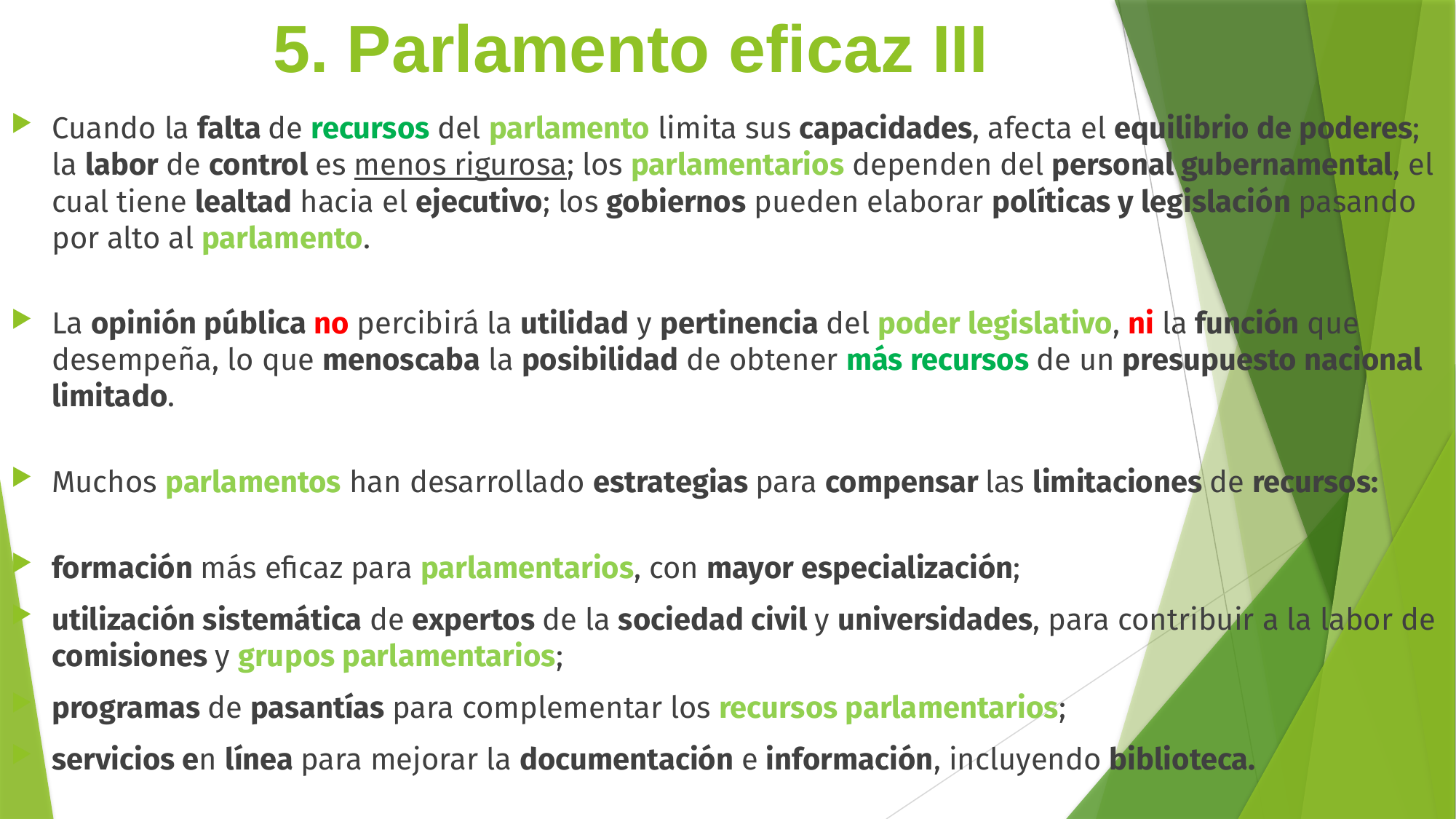

# 5. Parlamento eficaz III
Cuando la falta de recursos del parlamento limita sus capacidades, afecta el equilibrio de poderes; la labor de control es menos rigurosa; los parlamentarios dependen del personal gubernamental, el cual tiene lealtad hacia el ejecutivo; los gobiernos pueden elaborar políticas y legislación pasando por alto al parlamento.

La opinión pública no percibirá la utilidad y pertinencia del poder legislativo, ni la función que desempeña, lo que menoscaba la posibilidad de obtener más recursos de un presupuesto nacional limitado.

Muchos parlamentos han desarrollado estrategias para compensar las limitaciones de recursos:

formación más eficaz para parlamentarios, con mayor especialización;
utilización sistemática de expertos de la sociedad civil y universidades, para contribuir a la labor de comisiones y grupos parlamentarios;
programas de pasantías para complementar los recursos parlamentarios;
servicios en línea para mejorar la documentación e información, incluyendo biblioteca.